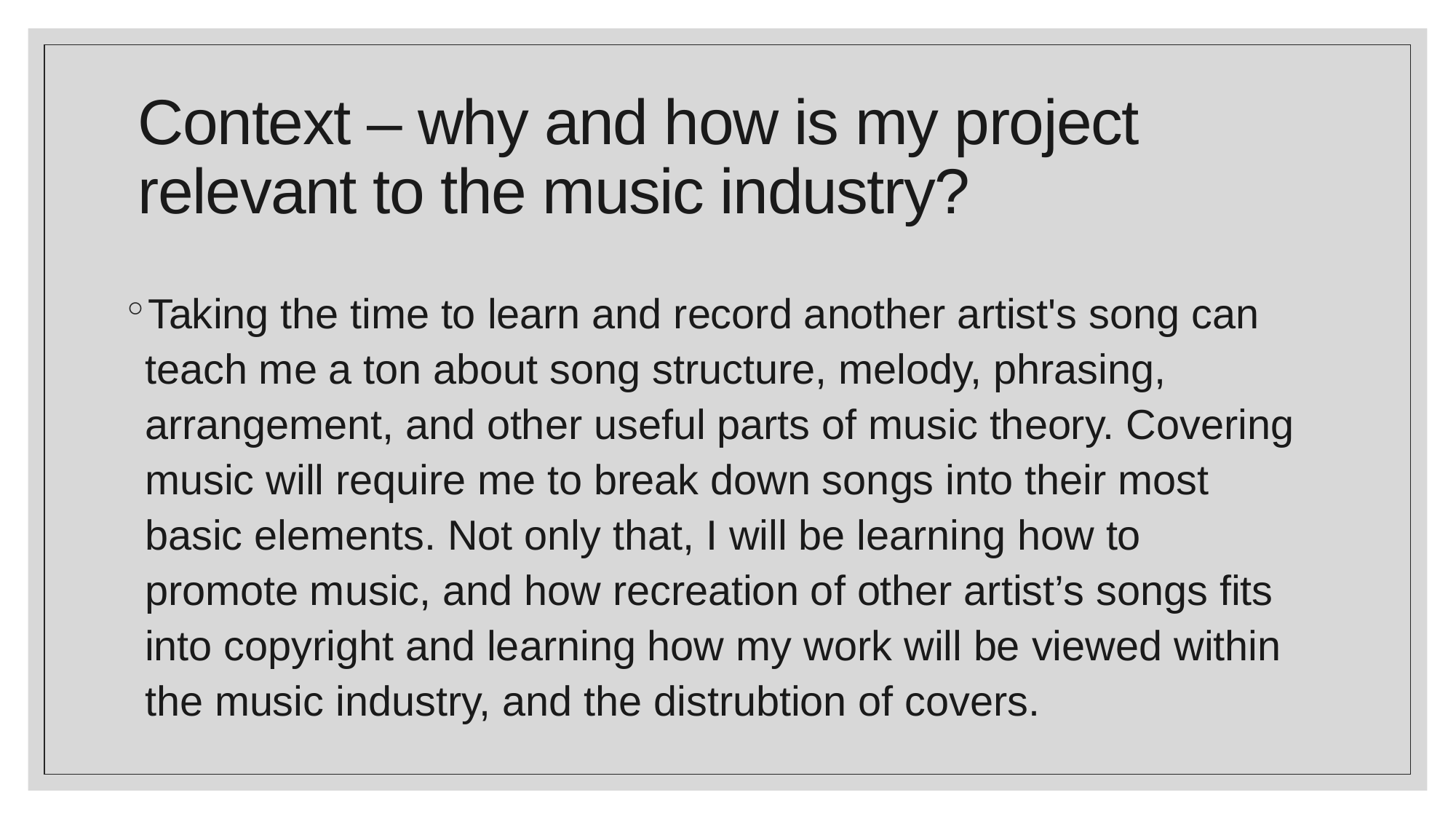

# Context – why and how is my project relevant to the music industry?
Taking the time to learn and record another artist's song can teach me a ton about song structure, melody, phrasing, arrangement, and other useful parts of music theory. Covering music will require me to break down songs into their most basic elements. Not only that, I will be learning how to promote music, and how recreation of other artist’s songs fits into copyright and learning how my work will be viewed within the music industry, and the distrubtion of covers.